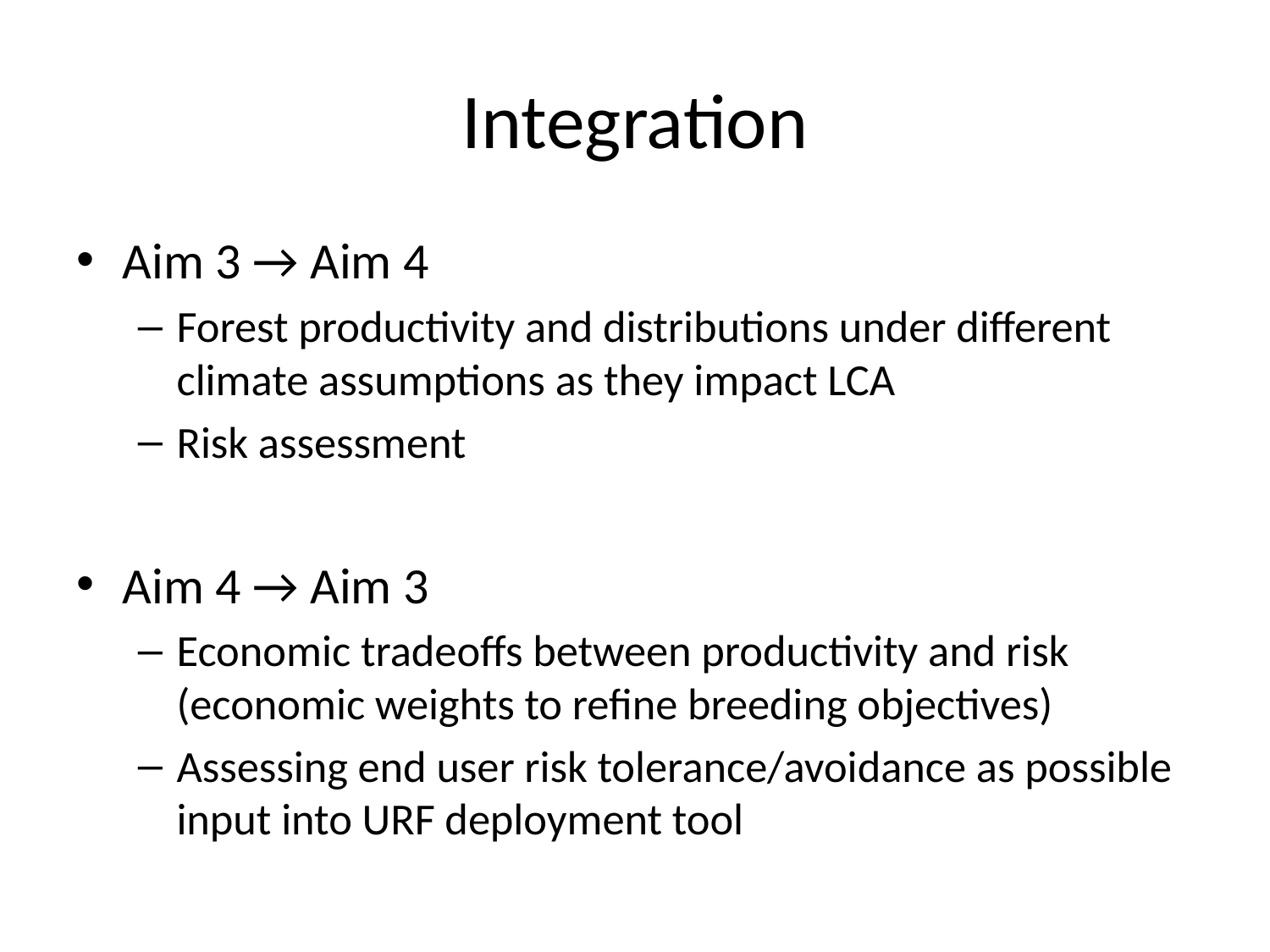

# Integration
Aim 3 → Aim 4
Forest productivity and distributions under different climate assumptions as they impact LCA
Risk assessment

Aim 4 → Aim 3
Economic tradeoffs between productivity and risk (economic weights to refine breeding objectives)
Assessing end user risk tolerance/avoidance as possible input into URF deployment tool